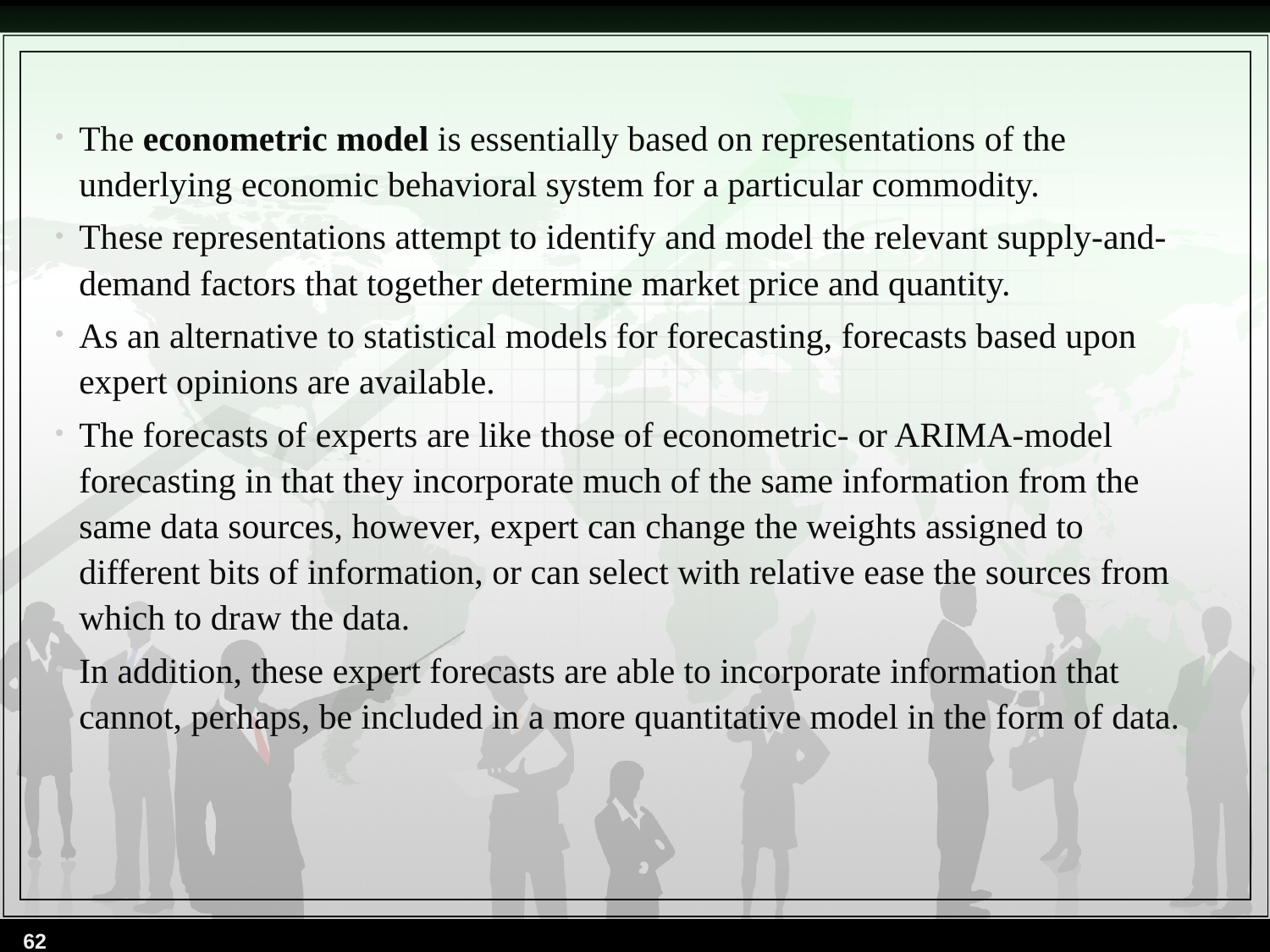

The econometric model is essentially based on representations of the underlying economic behavioral system for a particular commodity.
These representations attempt to identify and model the relevant supply-and-demand factors that together determine market price and quantity.
As an alternative to statistical models for forecasting, forecasts based upon expert opinions are available.
The forecasts of experts are like those of econometric- or ARIMA-model forecasting in that they incorporate much of the same information from the same data sources, however, expert can change the weights assigned to different bits of information, or can select with relative ease the sources from which to draw the data.
In addition, these expert forecasts are able to incorporate information that cannot, perhaps, be included in a more quantitative model in the form of data.

62